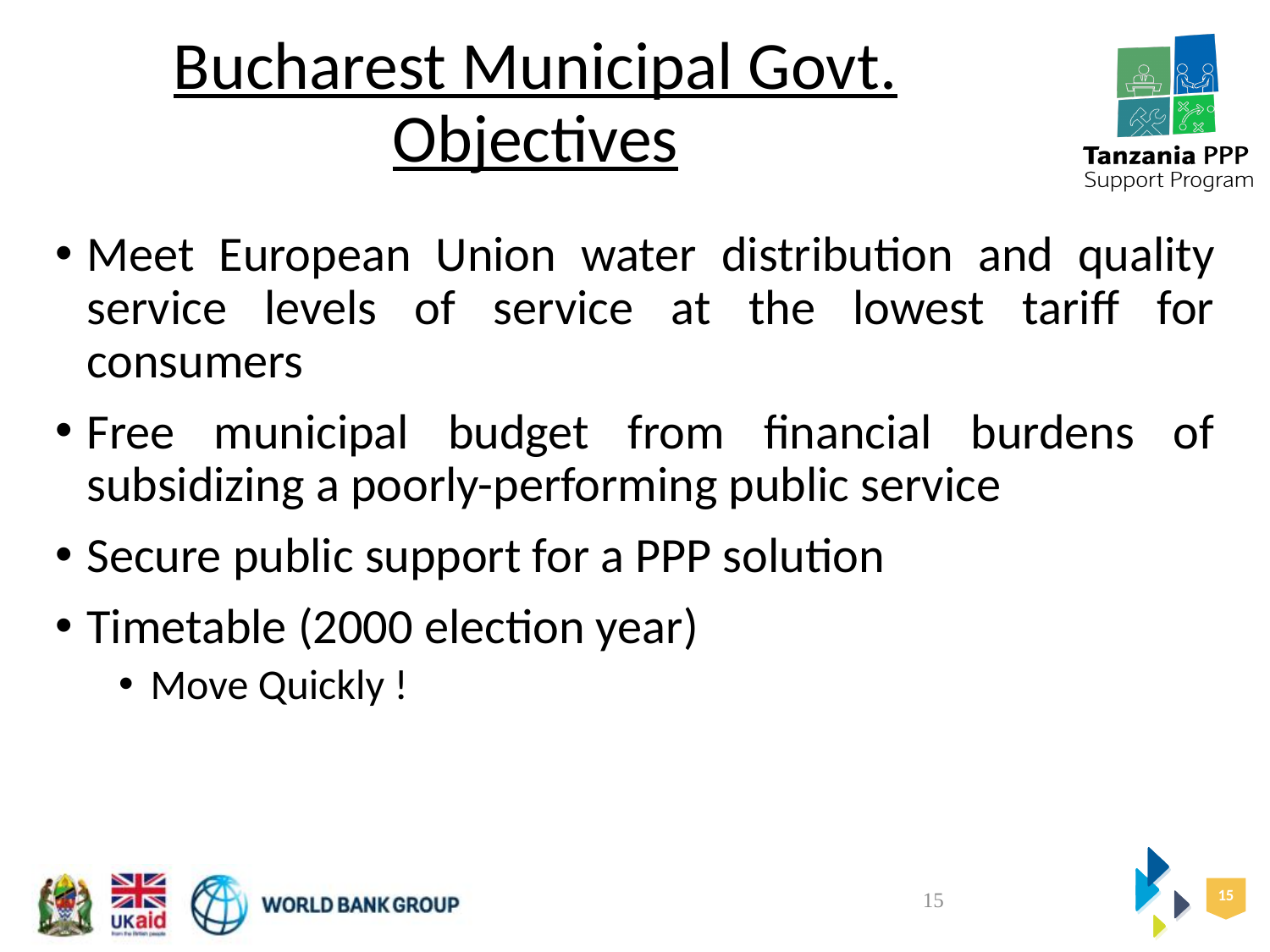

# Bucharest Municipal Govt. Objectives
Meet European Union water distribution and quality service levels of service at the lowest tariff for consumers
Free municipal budget from financial burdens of subsidizing a poorly-performing public service
Secure public support for a PPP solution
Timetable (2000 election year)
Move Quickly !

15